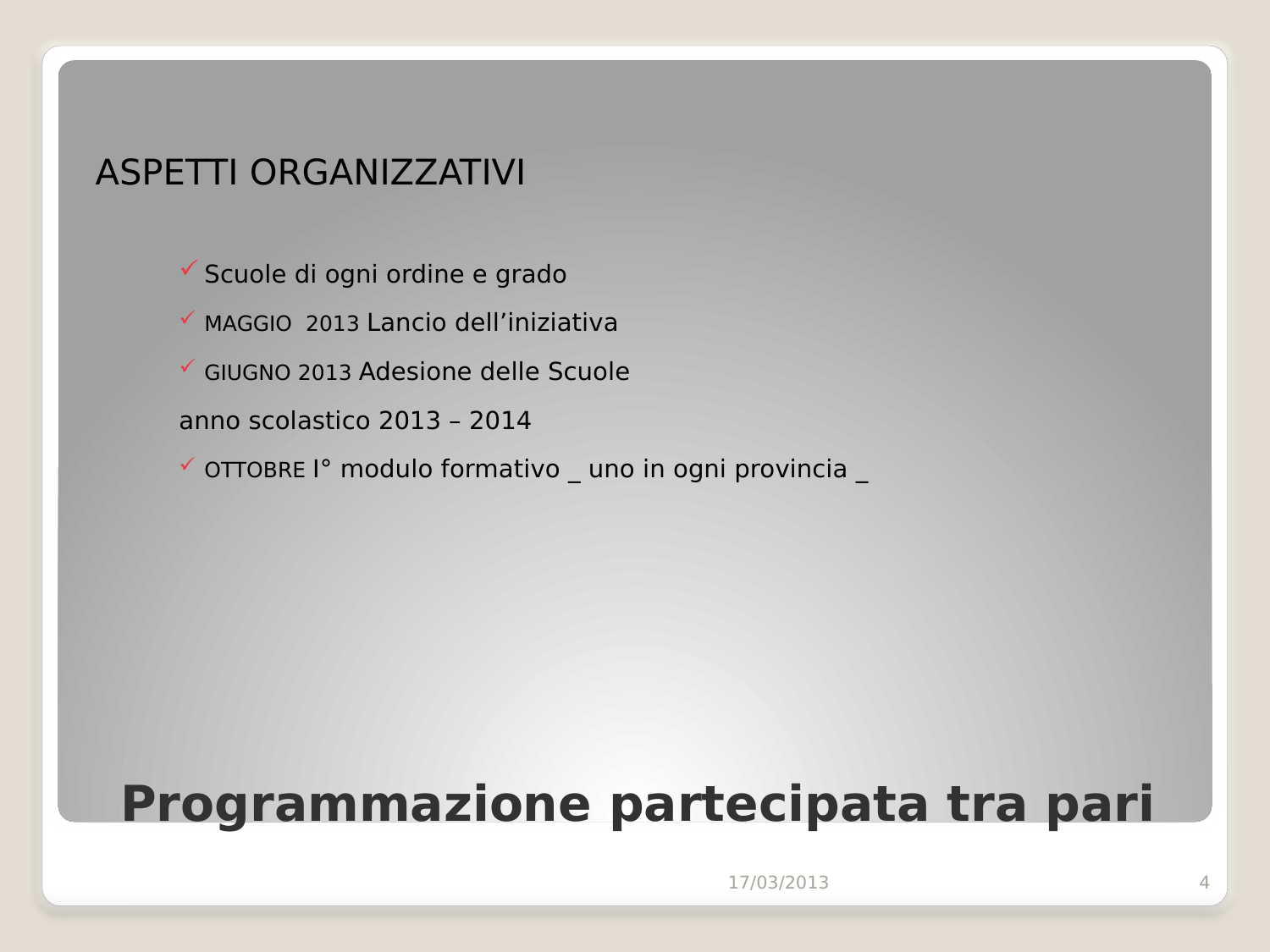

ASPETTI ORGANIZZATIVI

Scuole di ogni ordine e grado
MAGGIO  2013 Lancio dell’iniziativa
GIUGNO 2013 Adesione delle Scuole
anno scolastico 2013 – 2014
OTTOBRE I° modulo formativo _ uno in ogni provincia _

# Programmazione partecipata tra pari
17/03/2013
4